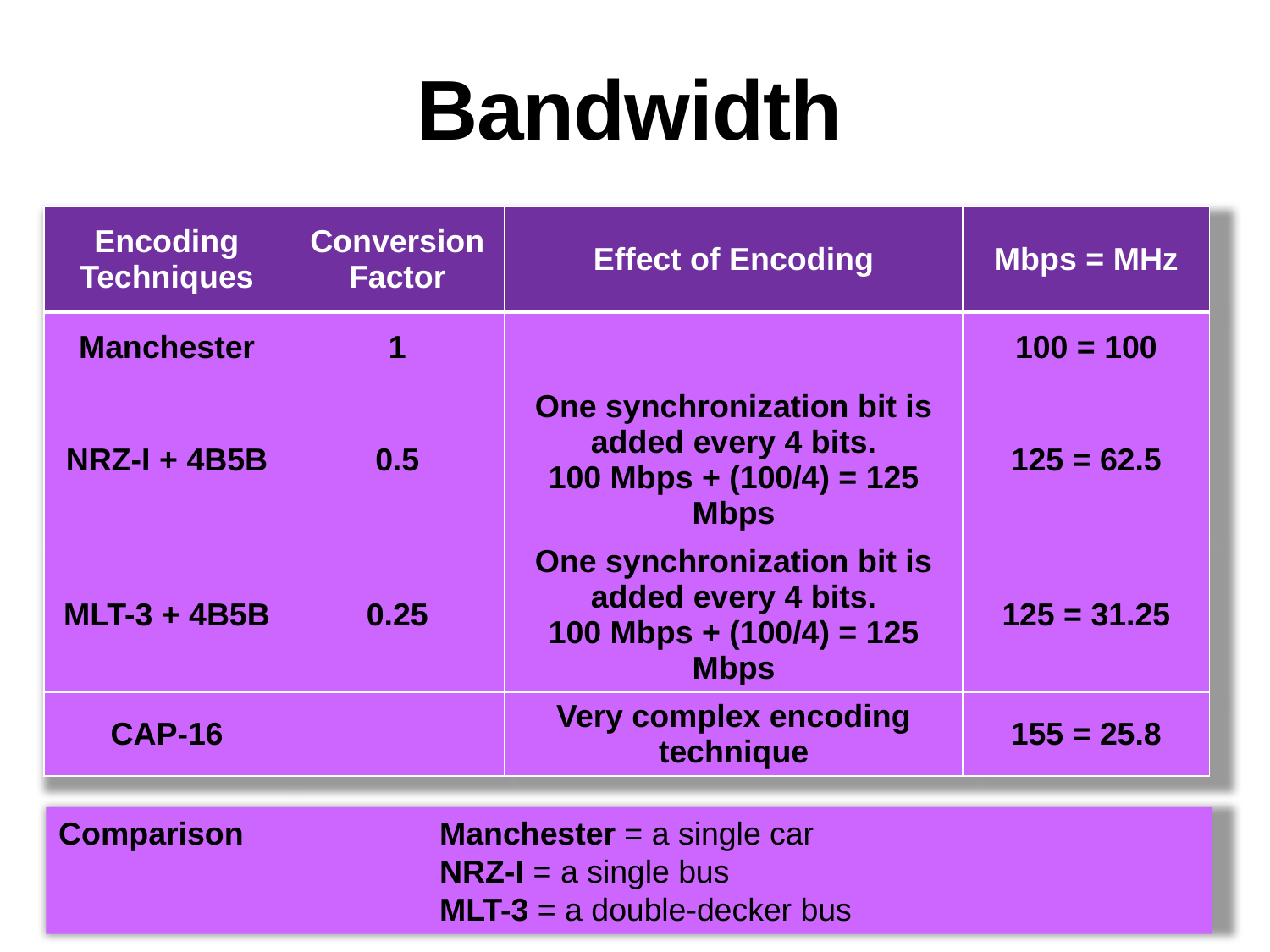

# Bandwidth
| Encoding Techniques | Conversion Factor | Effect of Encoding | Mbps = MHz |
| --- | --- | --- | --- |
| Manchester | 1 |  | 100 = 100 |
| NRZ-I + 4B5B | 0.5 | One synchronization bit is added every 4 bits. 100 Mbps + (100/4) = 125 Mbps | 125 = 62.5 |
| MLT-3 + 4B5B | 0.25 | One synchronization bit is added every 4 bits. 100 Mbps + (100/4) = 125 Mbps | 125 = 31.25 |
| CAP-16 |  | Very complex encoding technique | 155 = 25.8 |
Comparison		Manchester = a single car
	NRZ-I = a single bus
	MLT-3 = a double-decker bus